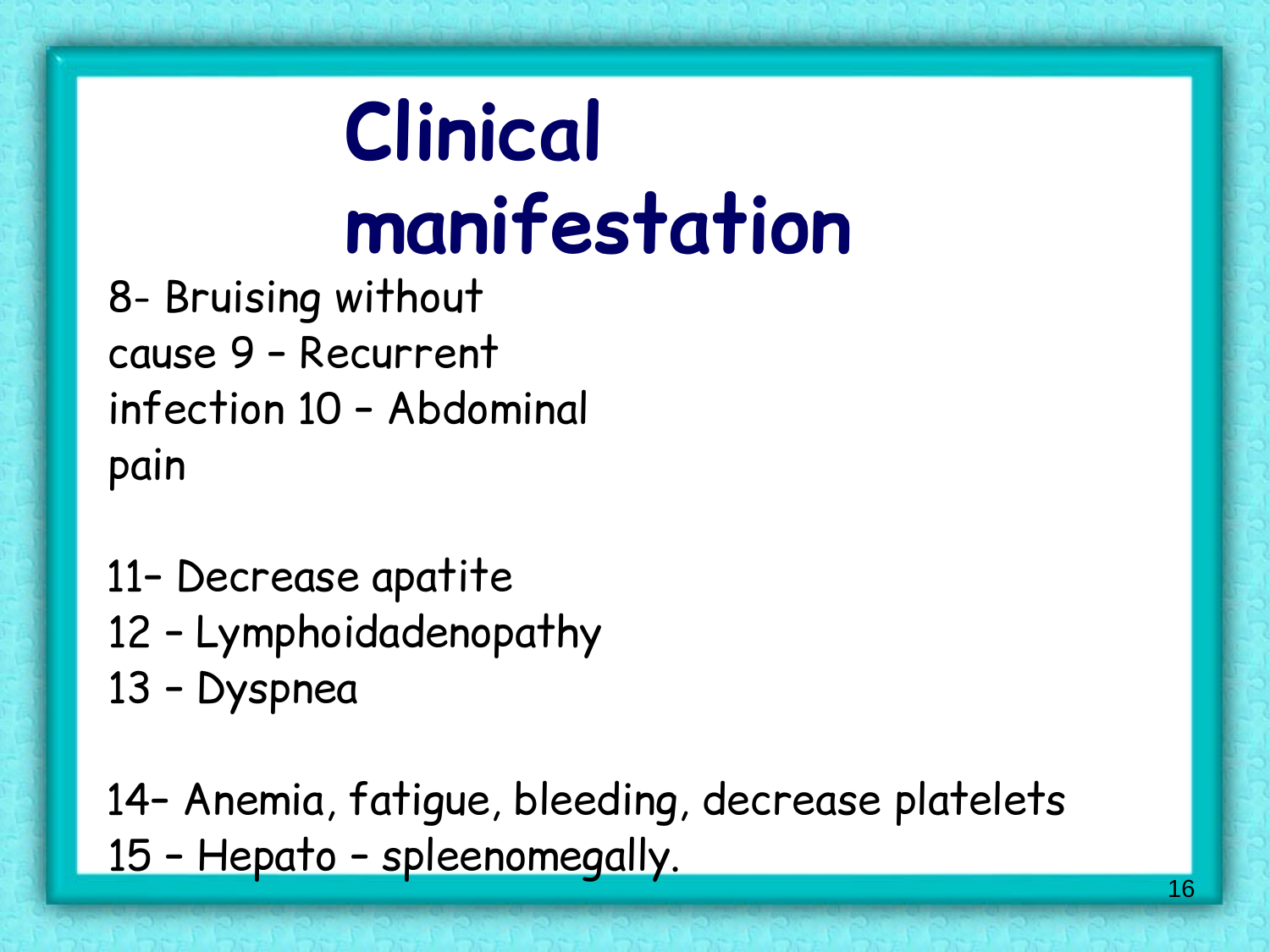

# Clinical manifestation
8- Bruising without cause 9 – Recurrent infection 10 – Abdominal pain

– Decrease apatite
– Lymphoidadenopathy
– Dyspnea

– Anemia, fatigue, bleeding, decrease platelets 15 – Hepato – spleenomegally.
16